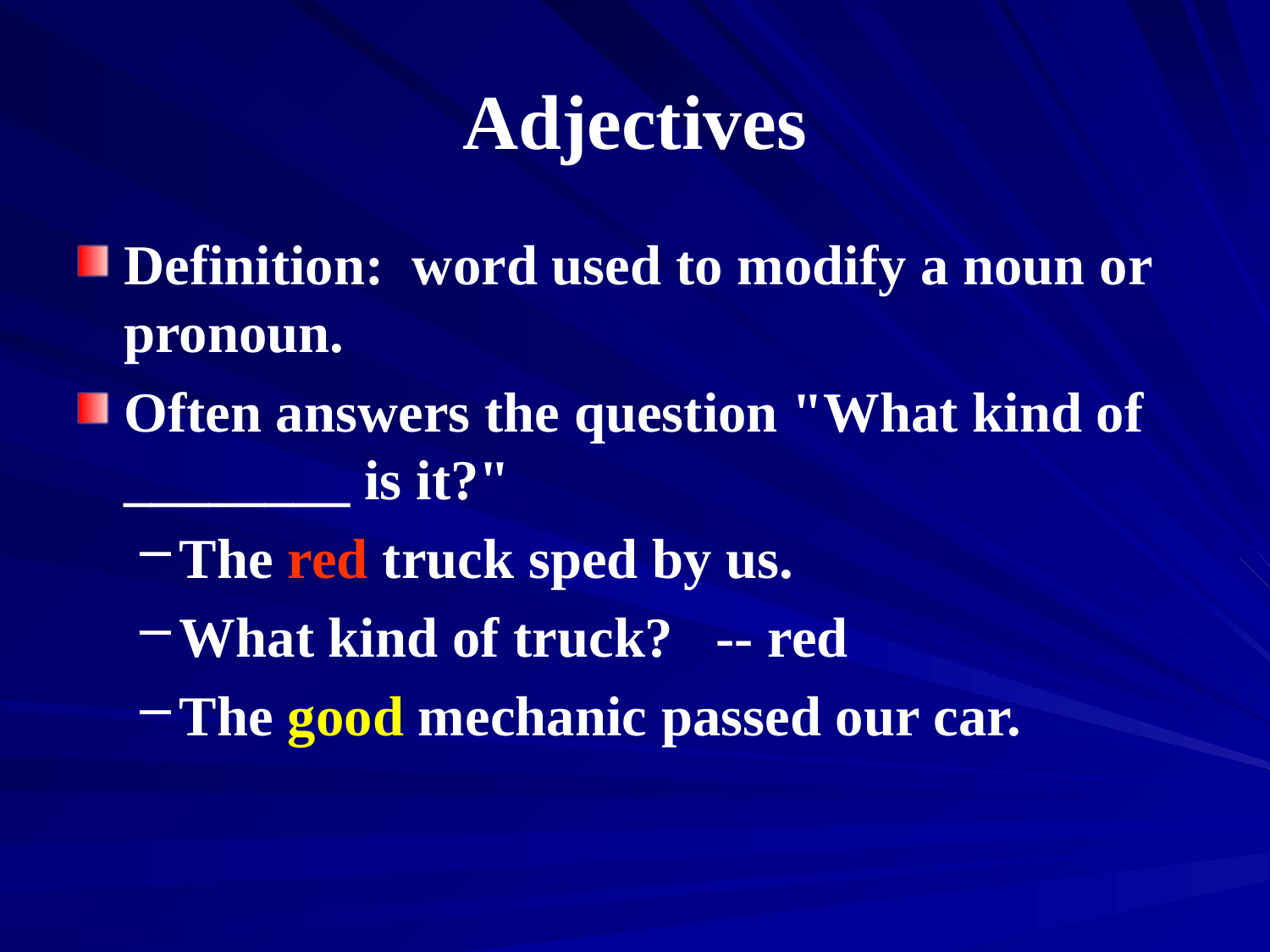

# Adjectives
Definition:  word used to modify a noun or pronoun.
Often answers the question "What kind of ________ is it?"
The red truck sped by us.
What kind of truck?   -- red
The good mechanic passed our car.